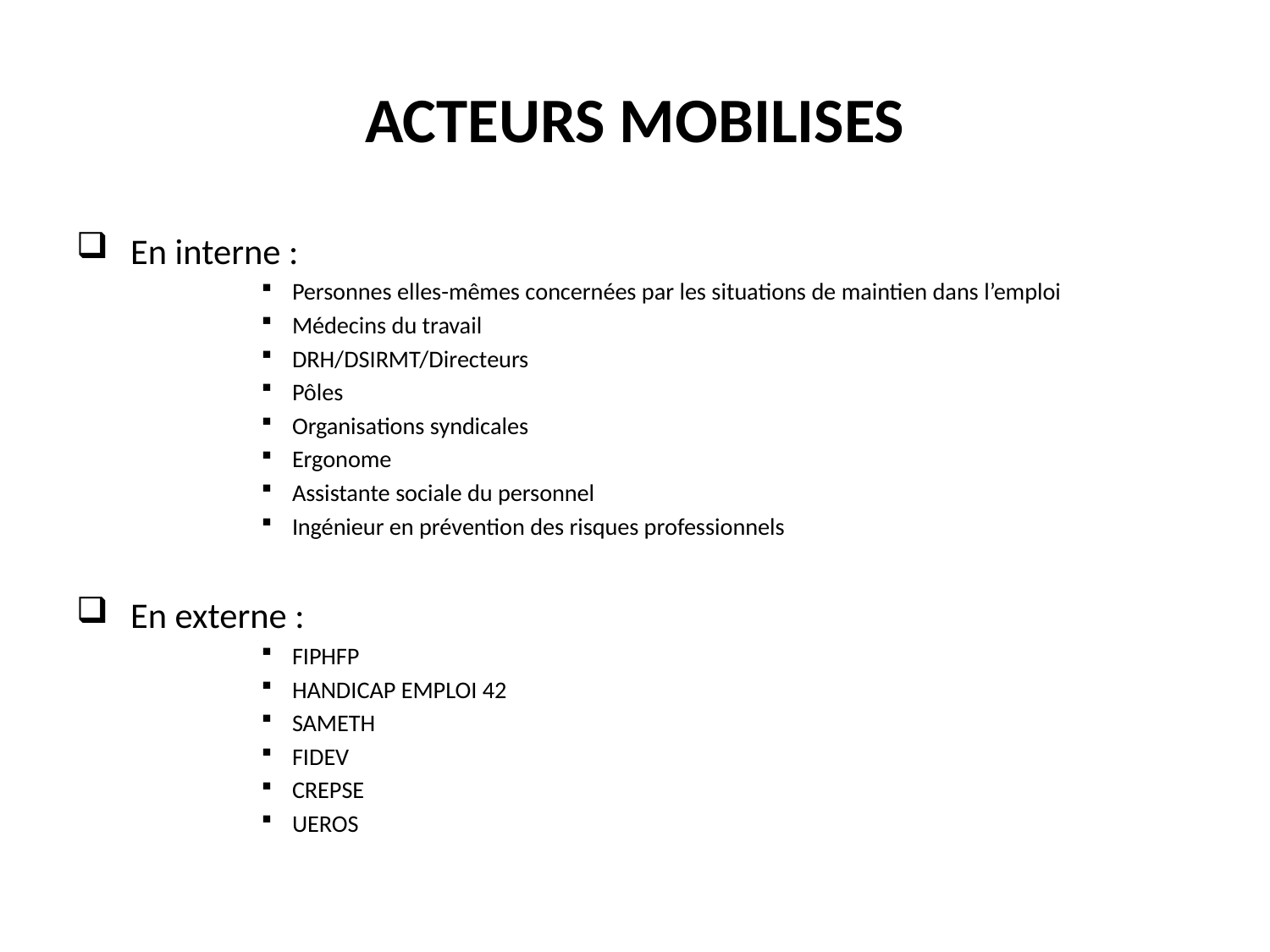

# ACTEURS MOBILISES
 En interne :
Personnes elles-mêmes concernées par les situations de maintien dans l’emploi
Médecins du travail
DRH/DSIRMT/Directeurs
Pôles
Organisations syndicales
Ergonome
Assistante sociale du personnel
Ingénieur en prévention des risques professionnels

 En externe :
FIPHFP
HANDICAP EMPLOI 42
SAMETH
FIDEV
CREPSE
UEROS